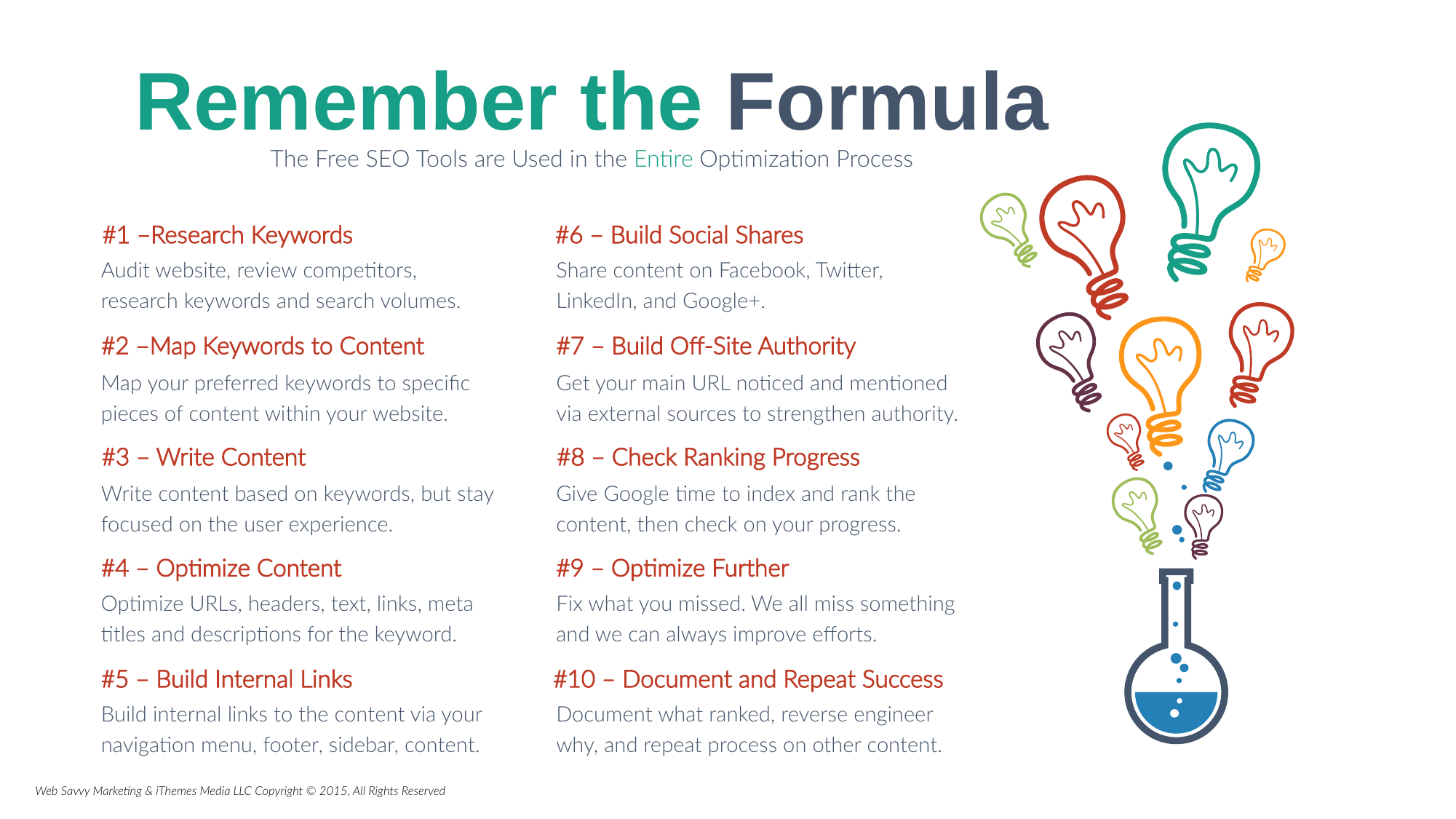

Remember the Formula
The Free SEO Tools are Used in the Entire Optimization Process

#1 –Research Keywords
#6 – Build Social Shares

Audit website, review competitors, research keywords and search volumes.
Share content on Facebook, Twitter, LinkedIn, and Google+.

#2 –Map Keywords to Content
#7 – Build Off-Site Authority
Map your preferred keywords to specific pieces of content within your website.
Get your main URL noticed and mentioned
via external sources to strengthen authority.

#3 – Write Content
#8 – Check Ranking Progress

Write content based on keywords, but stay focused on the user experience.
Give Google time to index and rank the content, then check on your progress.

#4 – Optimize Content
#9 – Optimize Further
Optimize URLs, headers, text, links, meta titles and descriptions for the keyword.
Fix what you missed. We all miss something
and we can always improve efforts.
#5 – Build Internal Links
#10 – Document and Repeat Success
Build internal links to the content via your navigation menu, footer, sidebar, content.
Document what ranked, reverse engineer why, and repeat process on other content.
Web Savvy Marketing & iThemes Media LLC Copyright © 2015, All Rights Reserved